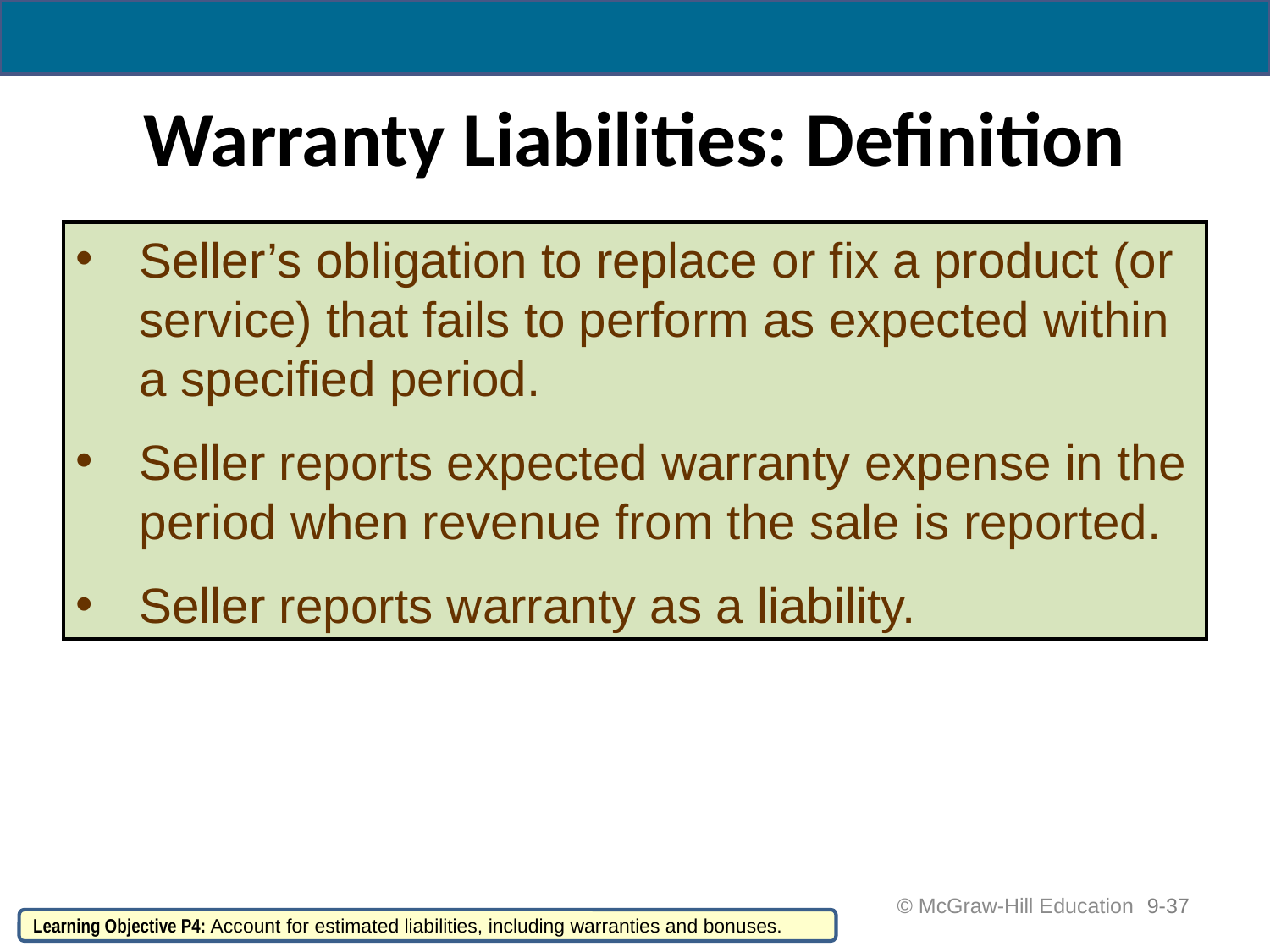

# Warranty Liabilities: Definition
Seller’s obligation to replace or fix a product (or service) that fails to perform as expected within a specified period.
Seller reports expected warranty expense in the period when revenue from the sale is reported.
Seller reports warranty as a liability.

 © McGraw-Hill Education
9-37
Learning Objective P4: Account for estimated liabilities, including warranties and bonuses.